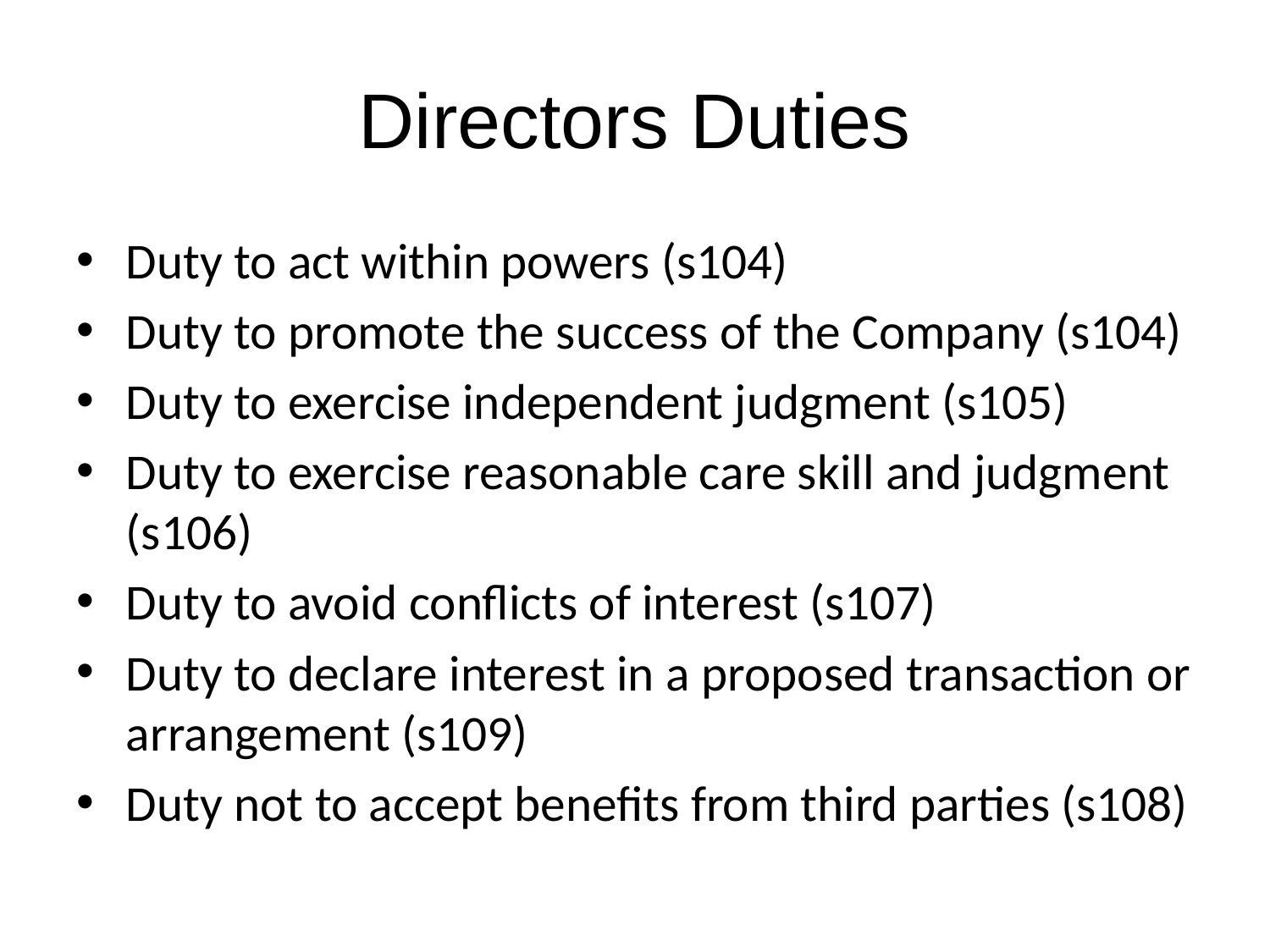

# Directors Duties
Duty to act within powers (s104)
Duty to promote the success of the Company (s104)
Duty to exercise independent judgment (s105)
Duty to exercise reasonable care skill and judgment (s106)
Duty to avoid conflicts of interest (s107)
Duty to declare interest in a proposed transaction or arrangement (s109)
Duty not to accept benefits from third parties (s108)